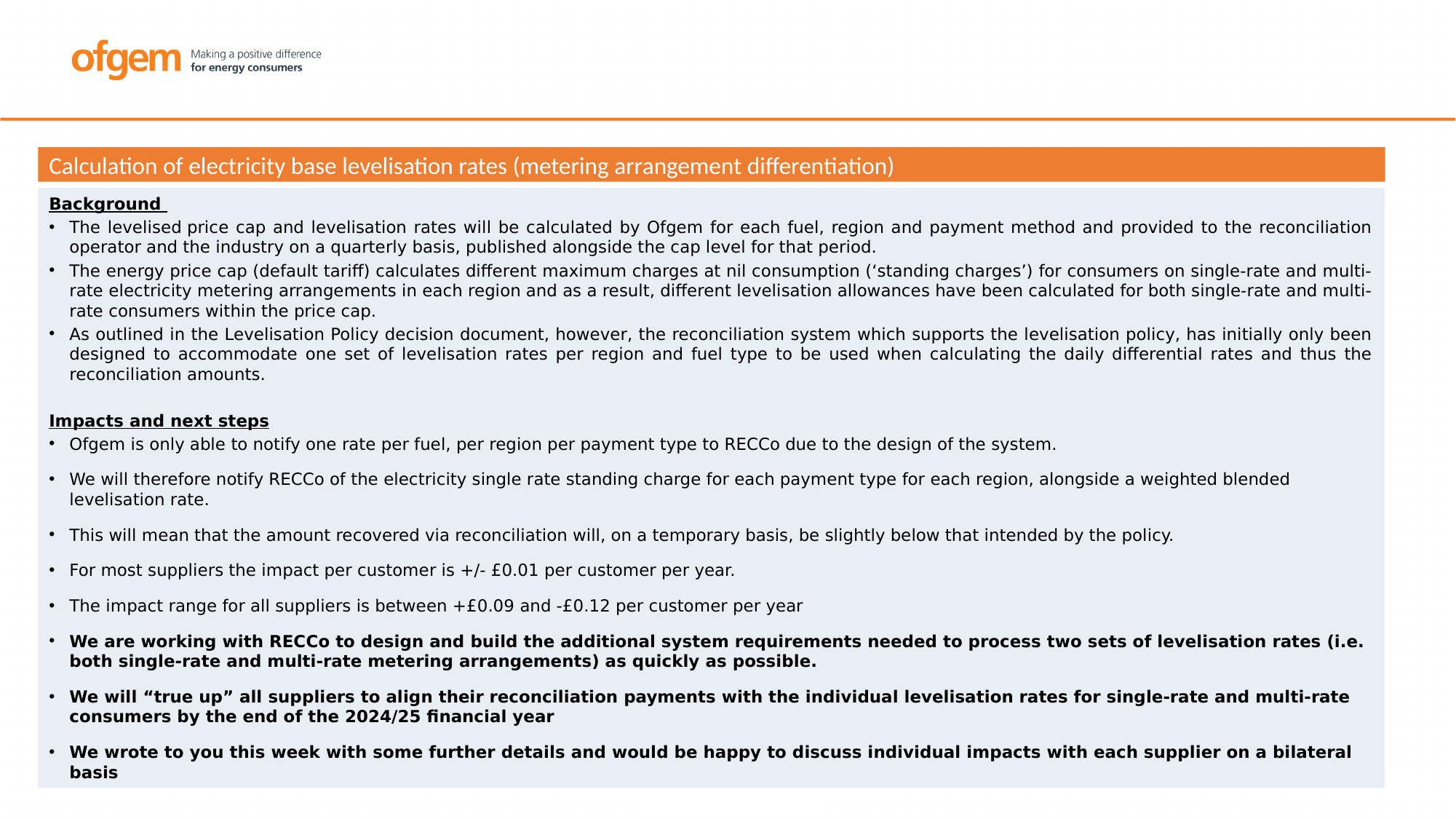

Calculation of electricity base levelisation rates (metering arrangement differentiation)
Background
The levelised price cap and levelisation rates will be calculated by Ofgem for each fuel, region and payment method and provided to the reconciliation operator and the industry on a quarterly basis, published alongside the cap level for that period.
The energy price cap (default tariff) calculates different maximum charges at nil consumption (‘standing charges’) for consumers on single-rate and multi-rate electricity metering arrangements in each region and as a result, different levelisation allowances have been calculated for both single-rate and multi-rate consumers within the price cap.
As outlined in the Levelisation Policy decision document, however, the reconciliation system which supports the levelisation policy, has initially only been designed to accommodate one set of levelisation rates per region and fuel type to be used when calculating the daily differential rates and thus the reconciliation amounts.

Impacts and next steps
Ofgem is only able to notify one rate per fuel, per region per payment type to RECCo due to the design of the system.
We will therefore notify RECCo of the electricity single rate standing charge for each payment type for each region, alongside a weighted blended levelisation rate.
This will mean that the amount recovered via reconciliation will, on a temporary basis, be slightly below that intended by the policy.
For most suppliers the impact per customer is +/- £0.01 per customer per year.
The impact range for all suppliers is between +£0.09 and -£0.12 per customer per year
We are working with RECCo to design and build the additional system requirements needed to process two sets of levelisation rates (i.e. both single-rate and multi-rate metering arrangements) as quickly as possible.
We will “true up” all suppliers to align their reconciliation payments with the individual levelisation rates for single-rate and multi-rate consumers by the end of the 2024/25 financial year
We wrote to you this week with some further details and would be happy to discuss individual impacts with each supplier on a bilateral basis

30